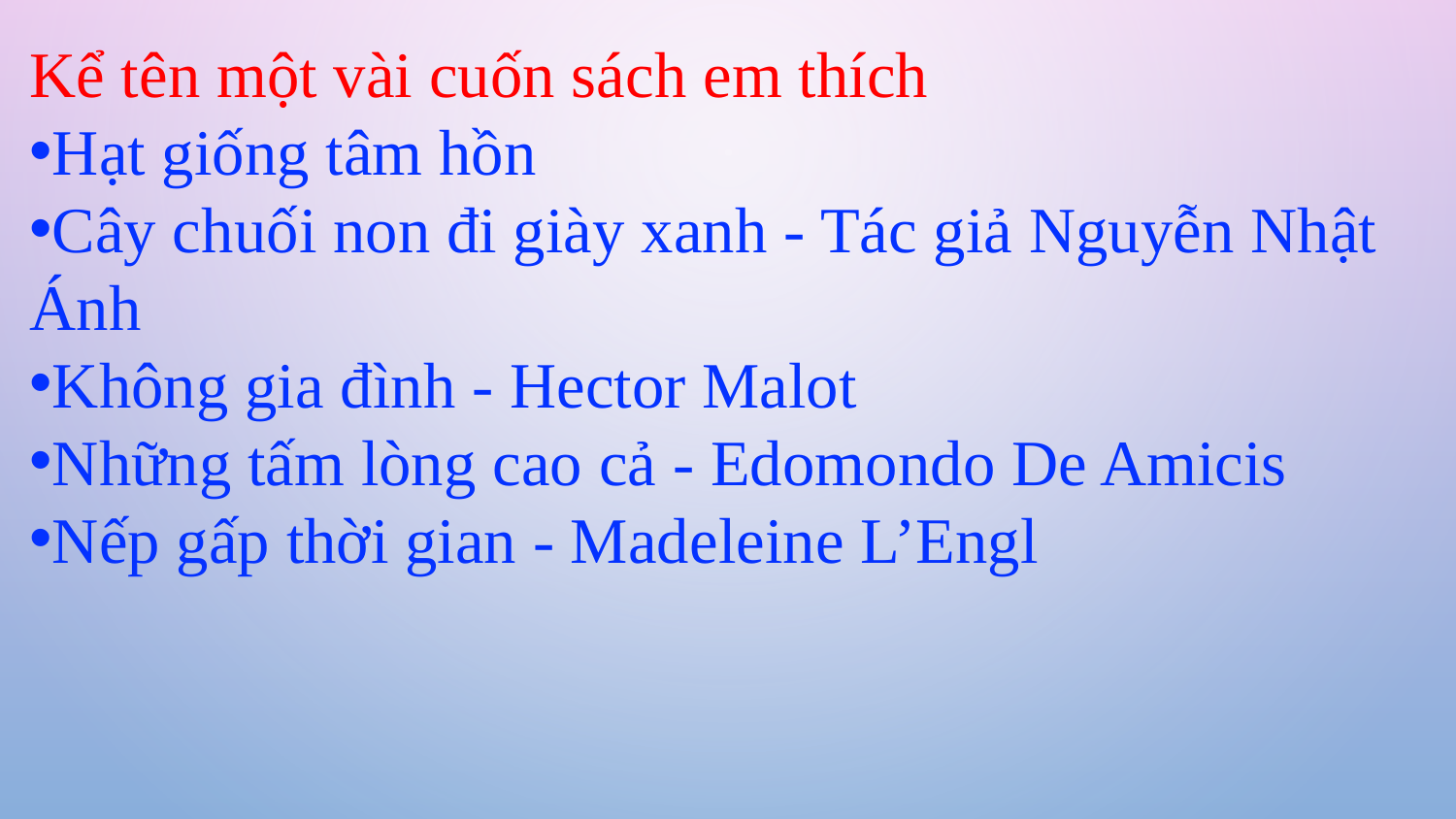

Kể tên một vài cuốn sách em thích
Hạt giống tâm hồn
Cây chuối non đi giày xanh - Tác giả Nguyễn Nhật Ánh
Không gia đình - Hector Malot
Những tấm lòng cao cả - Edomondo De Amicis
Nếp gấp thời gian - Madeleine L’Engl